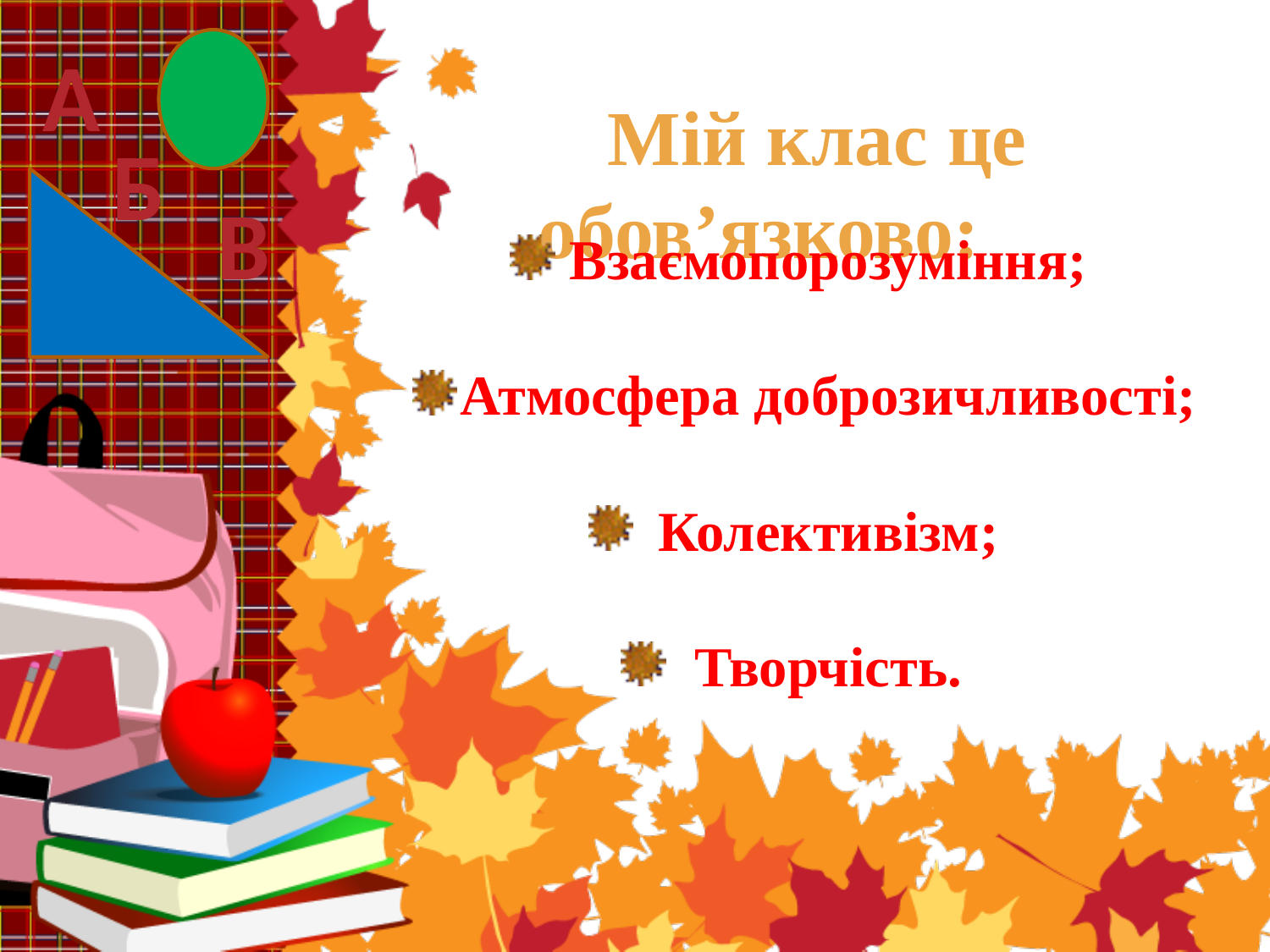

А

Б

В
      Мій клас це обов’язково:
Взаємопорозуміння;

Атмосфера доброзичливості;

Колективізм;

Творчість.